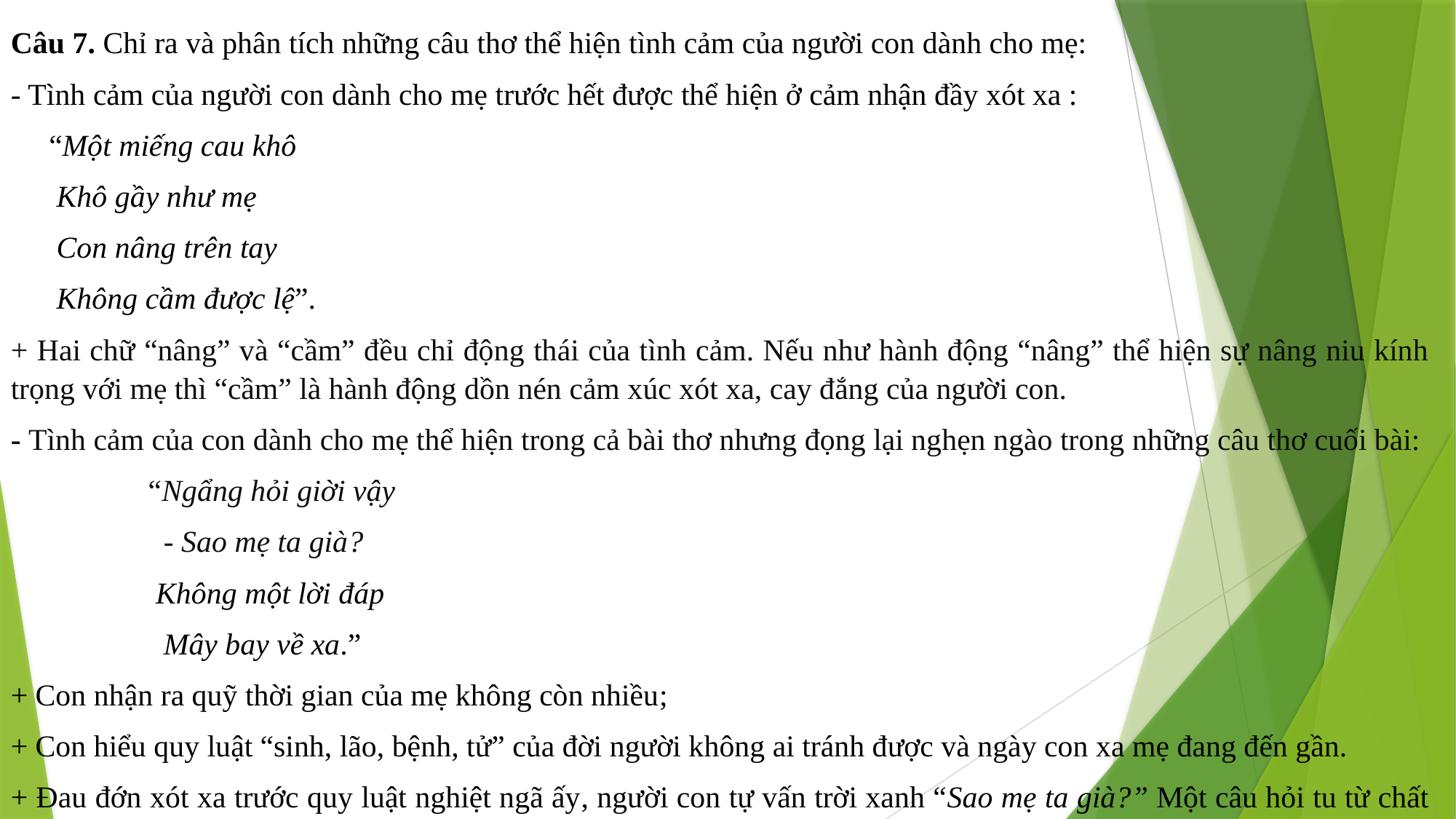

Câu 7. Chỉ ra và phân tích những câu thơ thể hiện tình cảm của người con dành cho mẹ:
- Tình cảm của người con dành cho mẹ trước hết được thể hiện ở cảm nhận đầy xót xa :
     “Một miếng cau khô
      Khô gầy như mẹ
      Con nâng trên tay
      Không cầm được lệ”.
+ Hai chữ “nâng” và “cầm” đều chỉ động thái của tình cảm. Nếu như hành động “nâng” thể hiện sự nâng niu kính trọng với mẹ thì “cầm” là hành động dồn nén cảm xúc xót xa, cay đắng của người con.
- Tình cảm của con dành cho mẹ thể hiện trong cả bài thơ nhưng đọng lại nghẹn ngào trong những câu thơ cuối bài:
                  “Ngẩng hỏi giời vậy
                    - Sao mẹ ta già?
                   Không một lời đáp
                    Mây bay về xa.”
+ Con nhận ra quỹ thời gian của mẹ không còn nhiều;
+ Con hiểu quy luật “sinh, lão, bệnh, tử” của đời người không ai tránh được và ngày con xa mẹ đang đến gần.
+ Đau đớn xót xa trước quy luật nghiệt ngã ấy, người con tự vấn trời xanh “Sao mẹ ta già?” Một câu hỏi tu từ chất chứa bao cảm xúc vang lên không lời đáp, câu hỏi ấy cho thấy trong lòng người con chất chứa bao nỗi niềm nhức nhối...